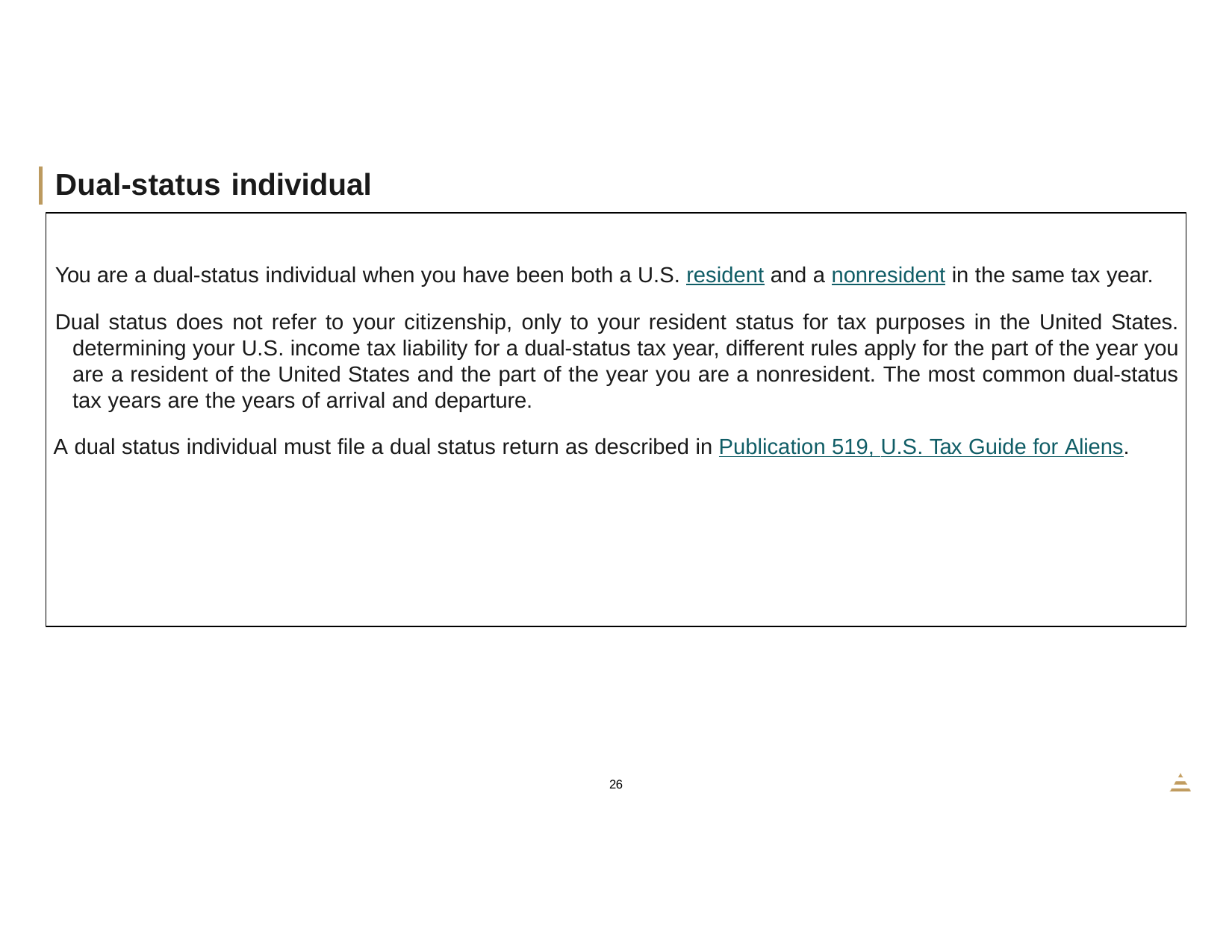

# Dual-status individual

You are a dual-status individual when you have been both a U.S. resident and a nonresident in the same tax year.
Dual status does not refer to your citizenship, only to your resident status for tax purposes in the United States. determining your U.S. income tax liability for a dual-status tax year, different rules apply for the part of the year you are a resident of the United States and the part of the year you are a nonresident. The most common dual-status tax years are the years of arrival and departure.
A dual status individual must file a dual status return as described in Publication 519, U.S. Tax Guide for Aliens.
26